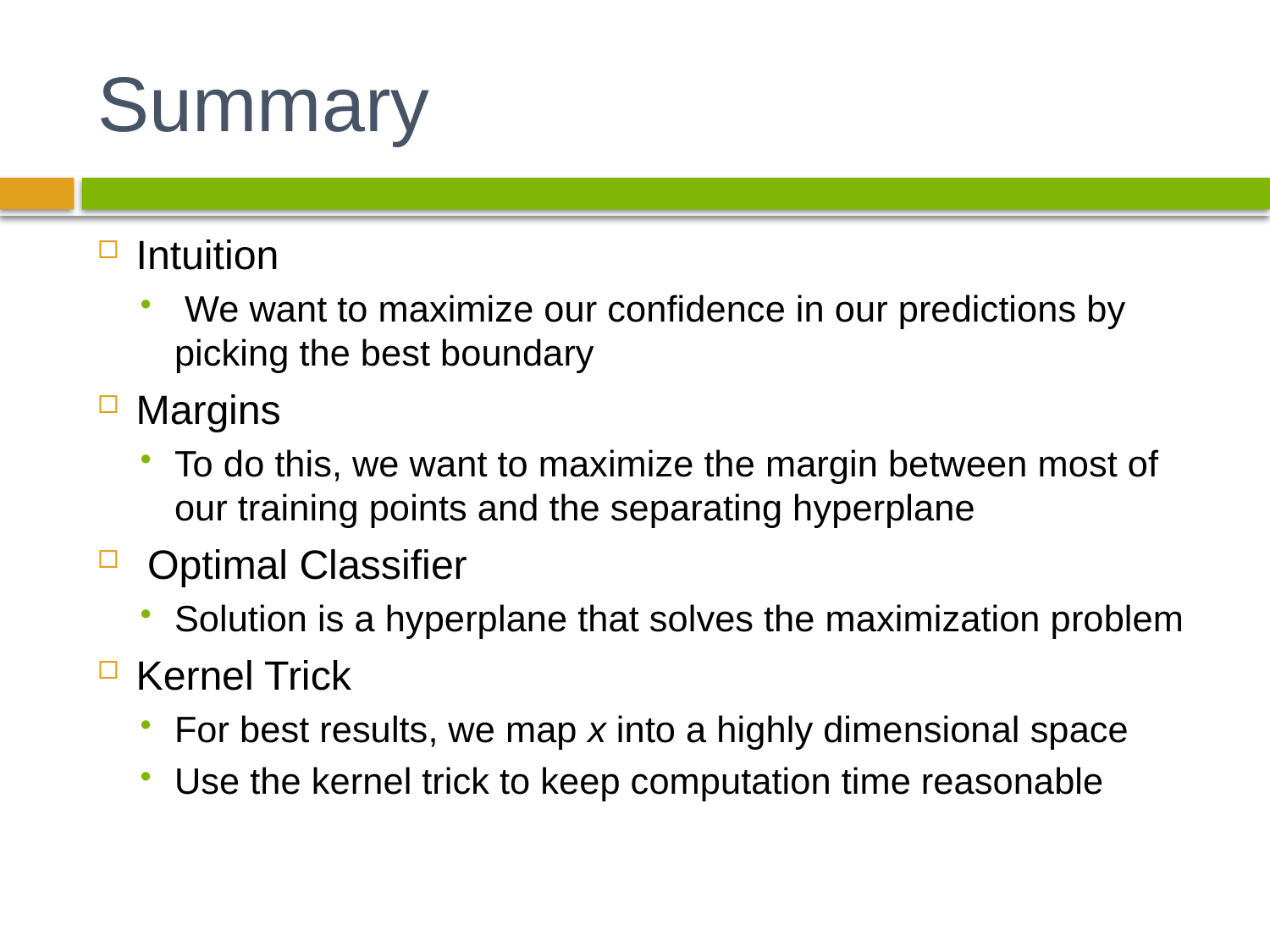

# Summary
Intuition
 We want to maximize our confidence in our predictions by picking the best boundary
Margins
To do this, we want to maximize the margin between most of our training points and the separating hyperplane
 Optimal Classifier
Solution is a hyperplane that solves the maximization problem
Kernel Trick
For best results, we map x into a highly dimensional space
Use the kernel trick to keep computation time reasonable